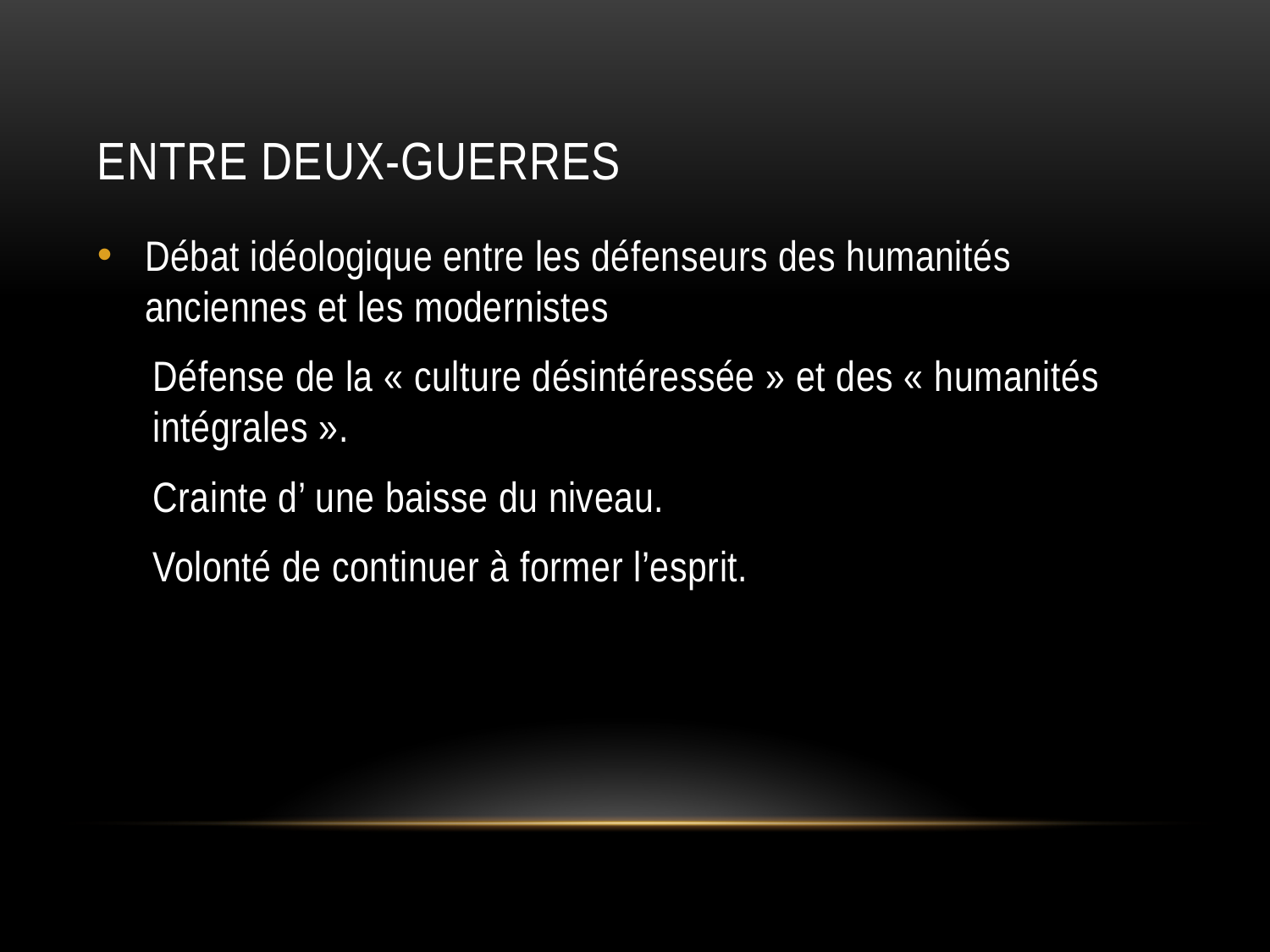

# Entre deux-guerres
Débat idéologique entre les défenseurs des humanités anciennes et les modernistes
Défense de la « culture désintéressée » et des « humanités intégrales ».
Crainte d’ une baisse du niveau.
Volonté de continuer à former l’esprit.